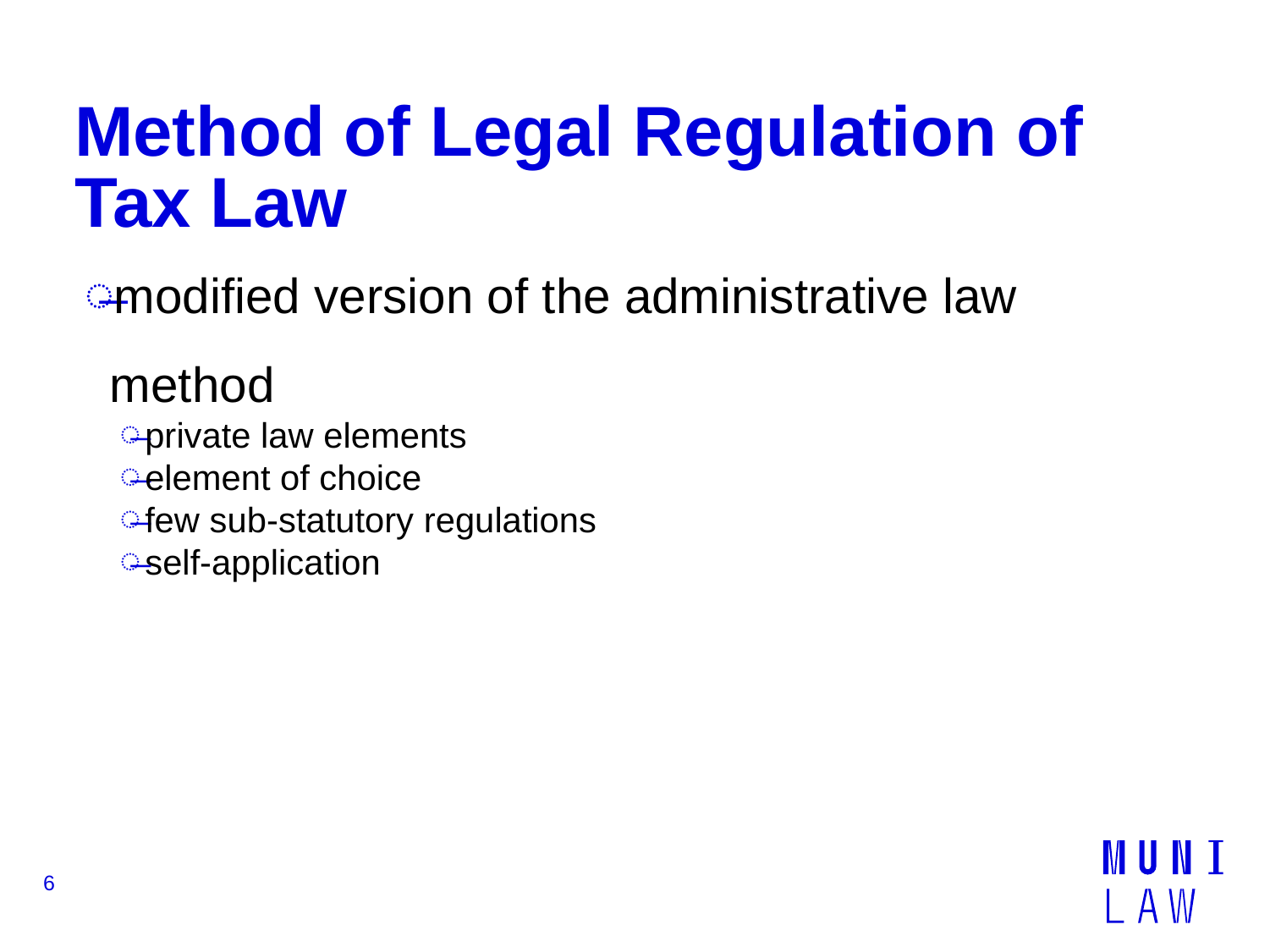

# Method of Legal Regulation of Tax Law
modified version of the administrative law method
private law elements
element of choice
few sub-statutory regulations
self-application

6